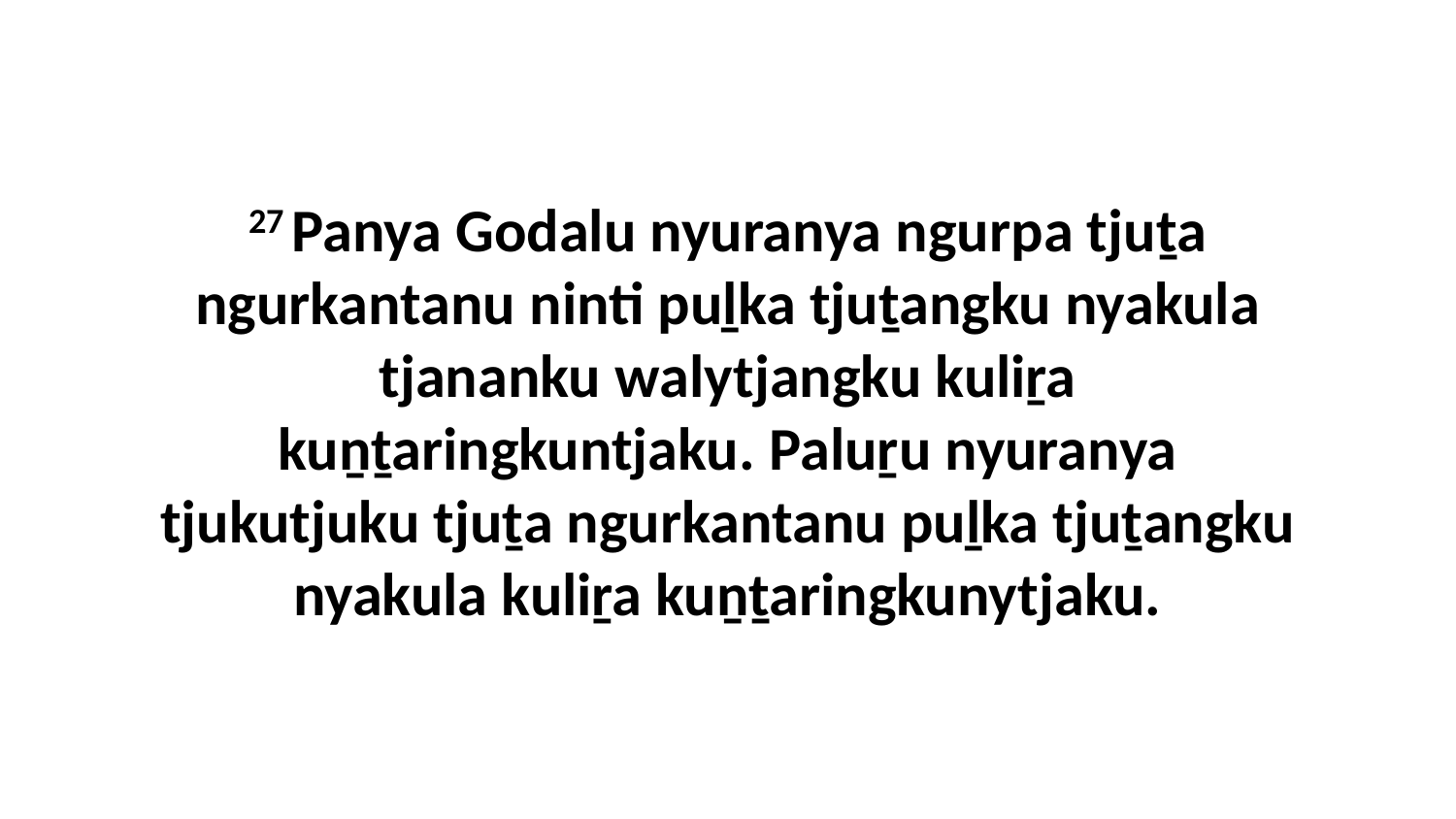

27 Panya Godalu nyuranya ngurpa tjuṯa ngurkantanu ninti puḻka tjuṯangku nyakula tjananku walytjangku kuliṟa kuṉṯaringkuntjaku. Paluṟu nyuranya tjukutjuku tjuṯa ngurkantanu puḻka tjuṯangku nyakula kuliṟa kuṉṯaringkunytjaku.